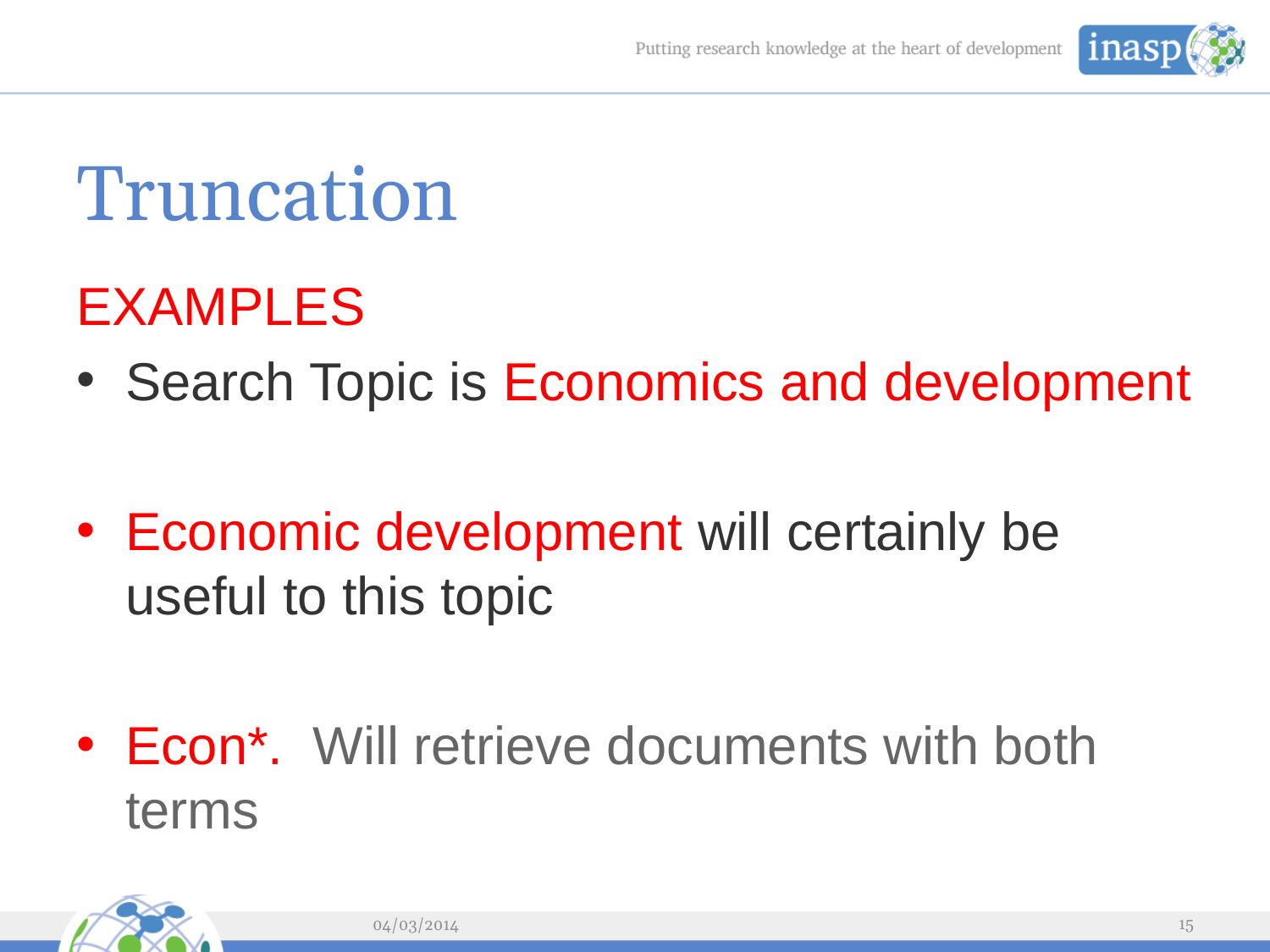

# Truncation
EXAMPLES
Search Topic is Economics and development

Economic development will certainly be useful to this topic

Econ*.  Will retrieve documents with both terms
04/03/2014
15